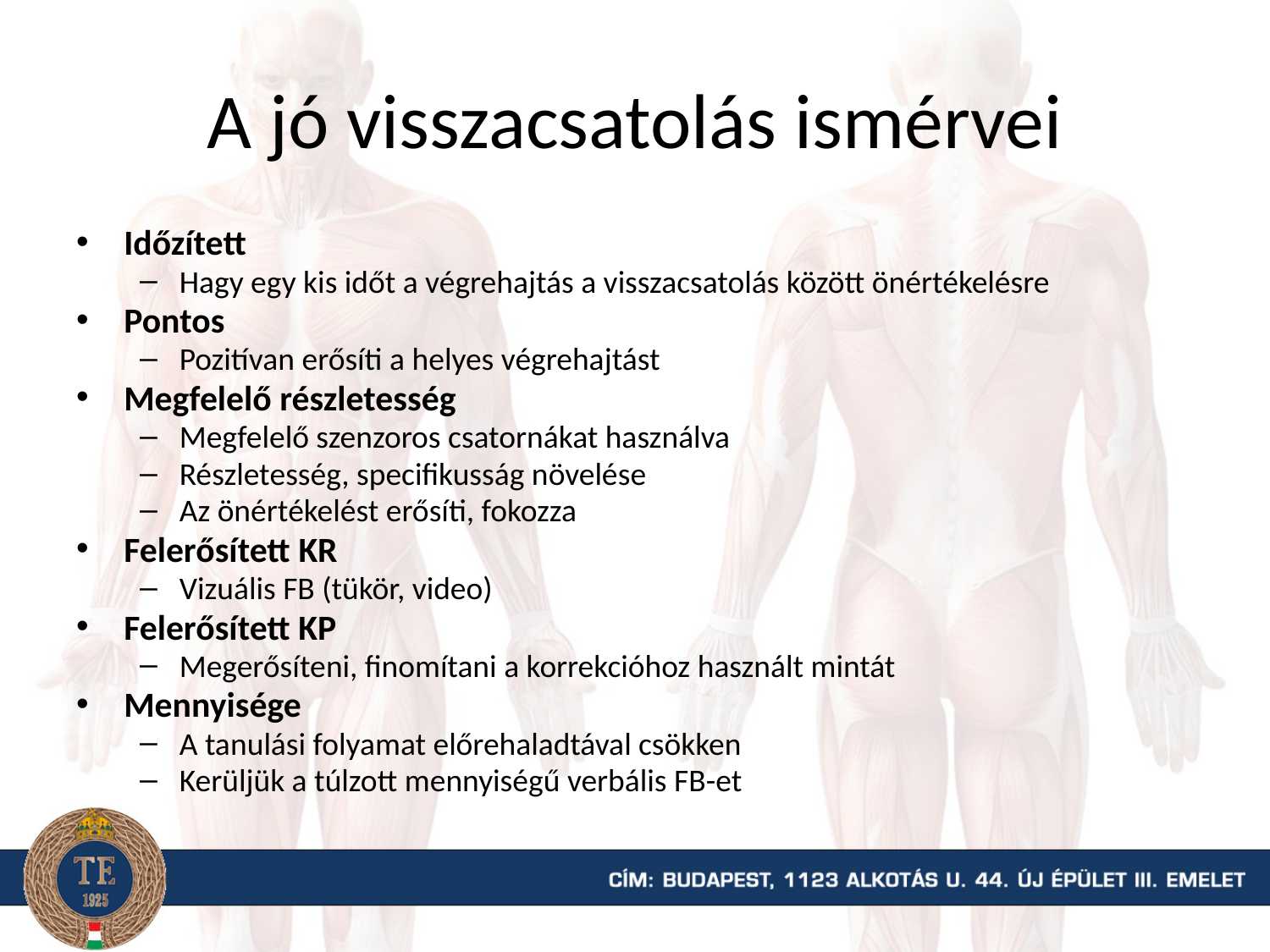

# A jó visszacsatolás ismérvei
Időzített
Hagy egy kis időt a végrehajtás a visszacsatolás között önértékelésre
Pontos
Pozitívan erősíti a helyes végrehajtást
Megfelelő részletesség
Megfelelő szenzoros csatornákat használva
Részletesség, specifikusság növelése
Az önértékelést erősíti, fokozza
Felerősített KR
Vizuális FB (tükör, video)
Felerősített KP
Megerősíteni, finomítani a korrekcióhoz használt mintát
Mennyisége
A tanulási folyamat előrehaladtával csökken
Kerüljük a túlzott mennyiségű verbális FB-et